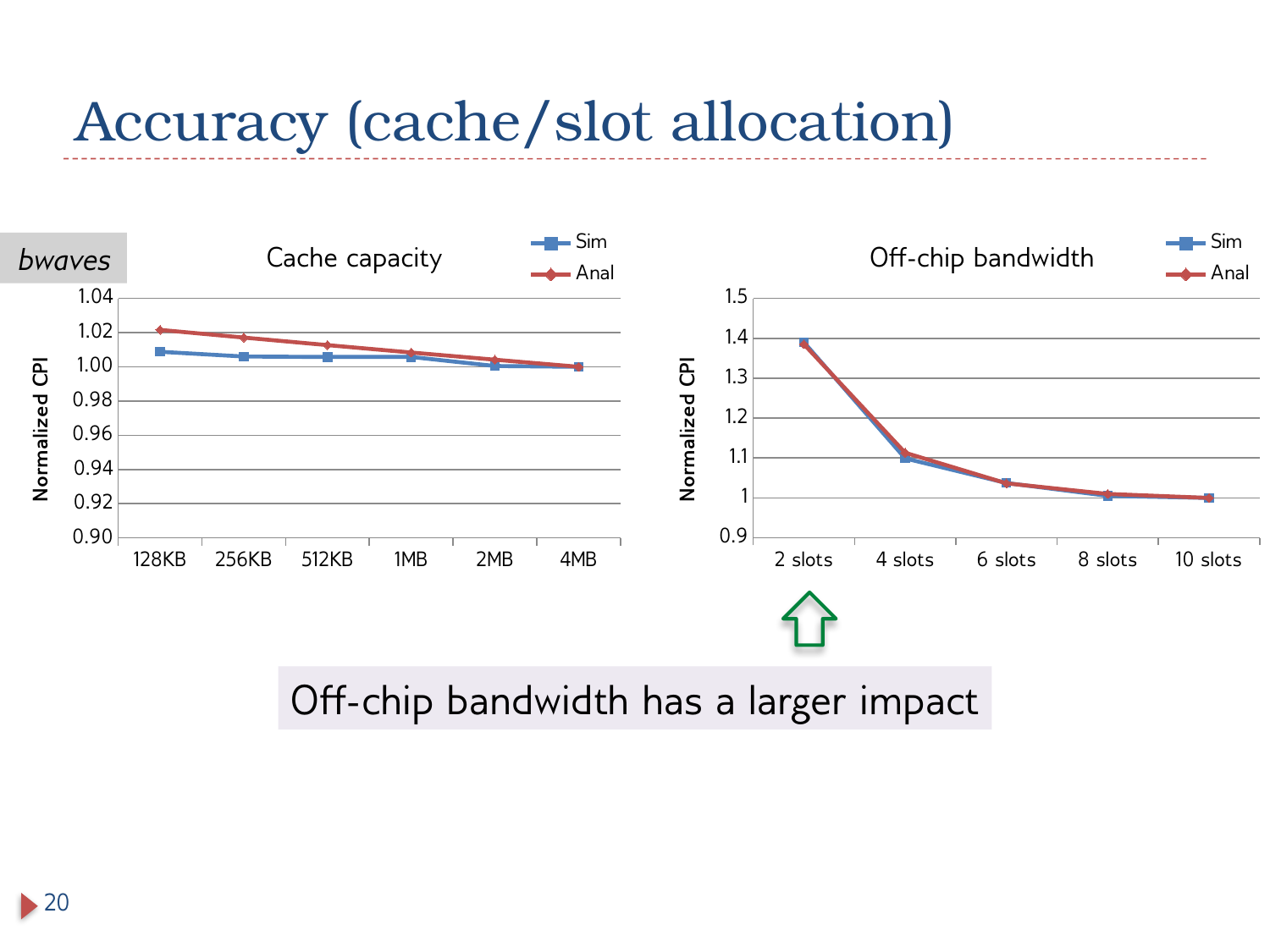

# Accuracy (cache/slot allocation)

### Chart

| Category | Sim | Anal |
|---|---|---|
| 128KB | 1.008783603939313 | 1.021585873567187 |
| 256KB | 1.006033182503771 | 1.017087312195823 |
| 512KB | 1.005767012687427 | 1.01268132987877 |
| 1MB | 1.005767012687427 | 1.008366021366638 |
| 2MB | 1.00048797799663 | 1.004139520619507 |
| 4MB | 1.0 | 1.0 |

### Chart

| Category | Sim | Anal |
|---|---|---|
| 2 slots | 1.390134331645012 | 1.385124233177081 |
| 4 slots | 1.099097115172869 | 1.113228332263285 |
| 6 slots | 1.037480731116494 | 1.036647196073604 |
| 8 slots | 1.005373265800484 | 1.010024569329551 |
| 10 slots | 1.0 | 1.0 |
bwaves
Cache capacity
Off-chip bandwidth

Off-chip bandwidth has a larger impact
20